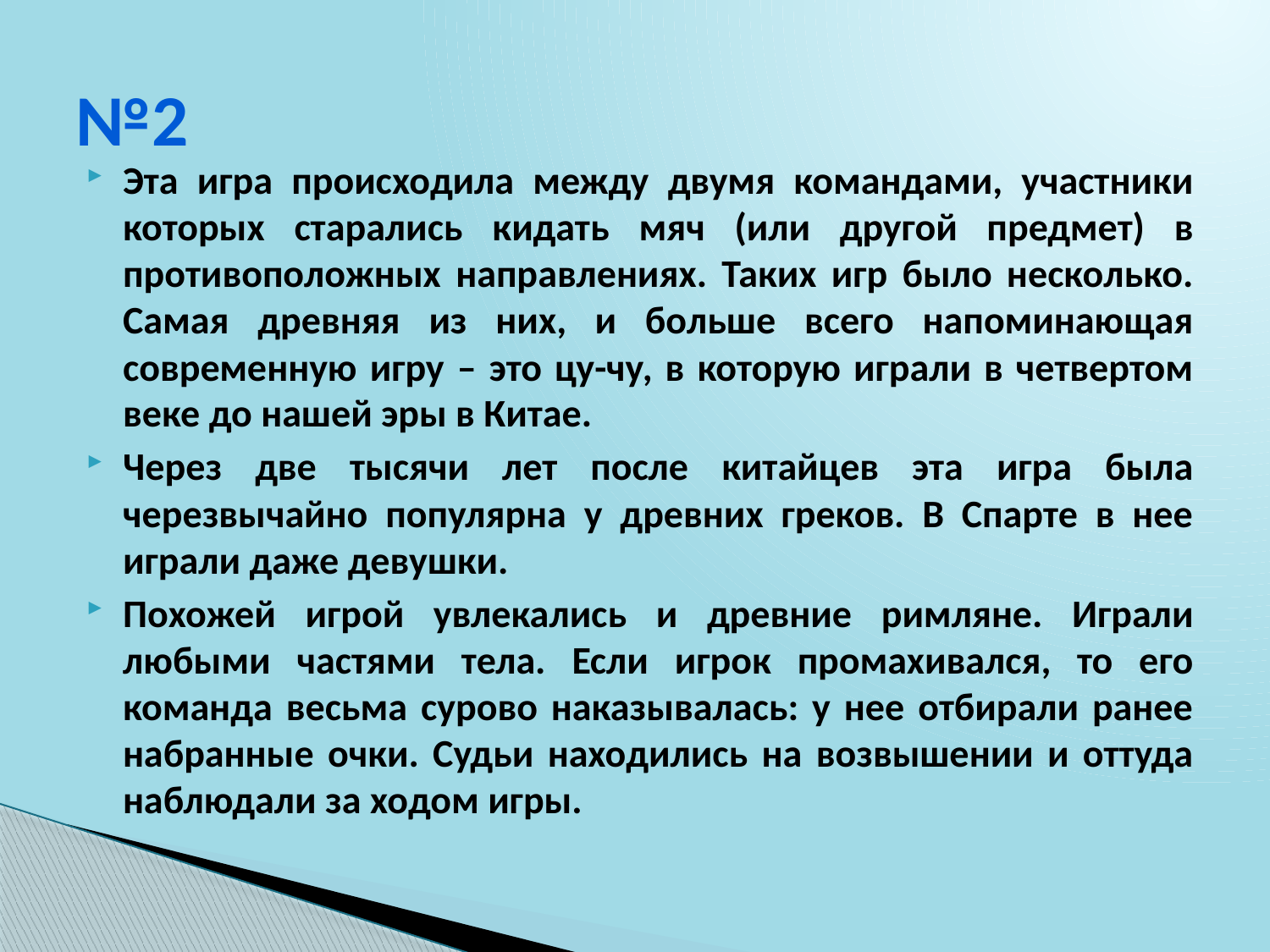

# №2
Эта игра происходила между двумя командами, участники которых старались кидать мяч (или другой предмет) в противоположных направлениях. Таких игр было несколько. Самая древняя из них, и больше всего напоминающая современную игру – это цу-чу, в которую играли в четвертом веке до нашей эры в Китае.
Через две тысячи лет после китайцев эта игра была черезвычайно популярна у древних греков. В Спарте в нее играли даже девушки.
Похожей игрой увлекались и древние римляне. Играли любыми частями тела. Если игрок промахивался, то его команда весьма сурово наказывалась: у нее отбирали ранее набранные очки. Судьи находились на возвышении и оттуда наблюдали за ходом игры.